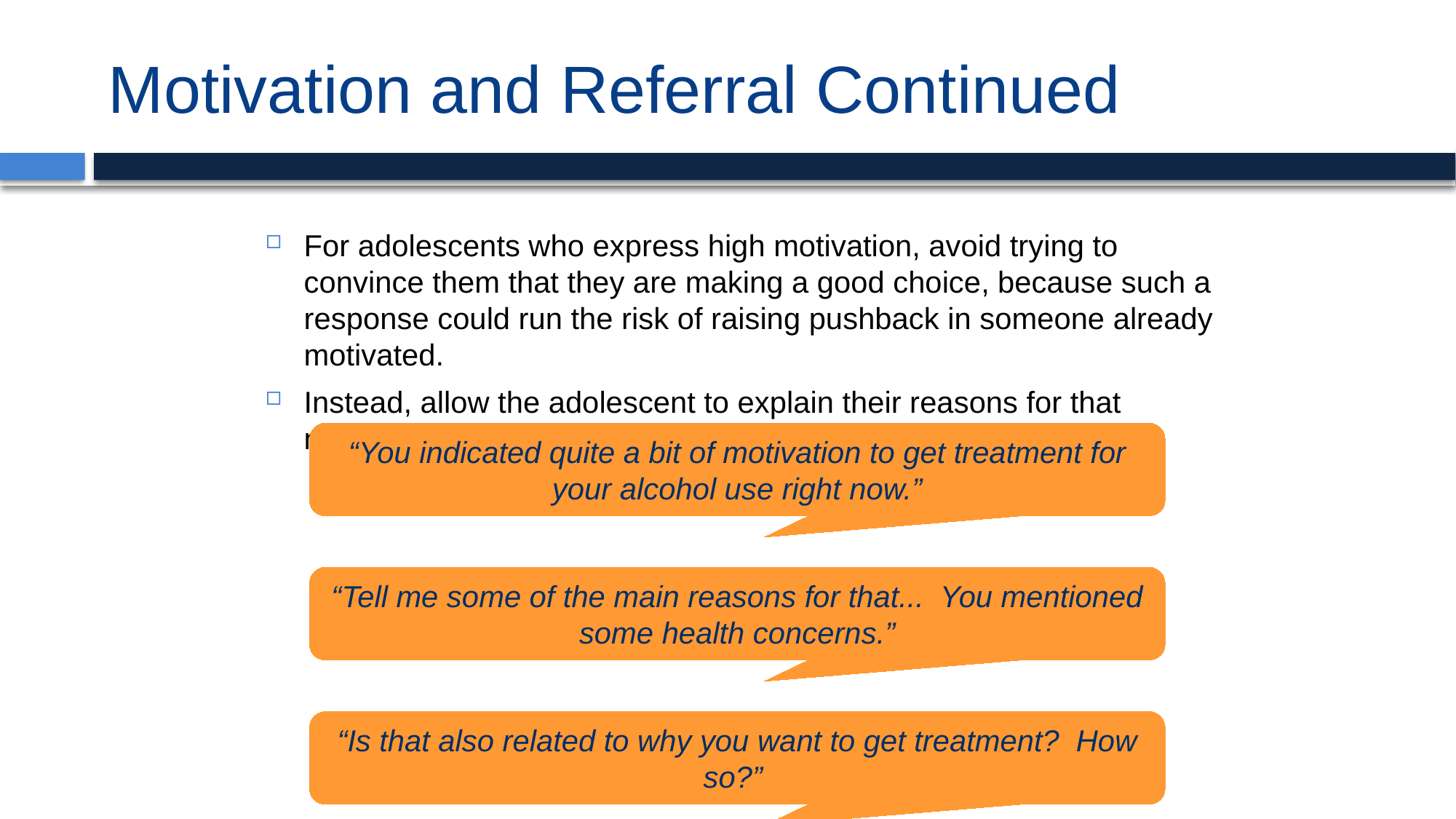

# Motivation and Referral Continued
For adolescents who express high motivation, avoid trying to convince them that they are making a good choice, because such a response could run the risk of raising pushback in someone already motivated.
Instead, allow the adolescent to explain their reasons for that motivation:

“You indicated quite a bit of motivation to get treatment for your alcohol use right now.”
“Tell me some of the main reasons for that...  You mentioned some health concerns.”
“Is that also related to why you want to get treatment?  How so?”